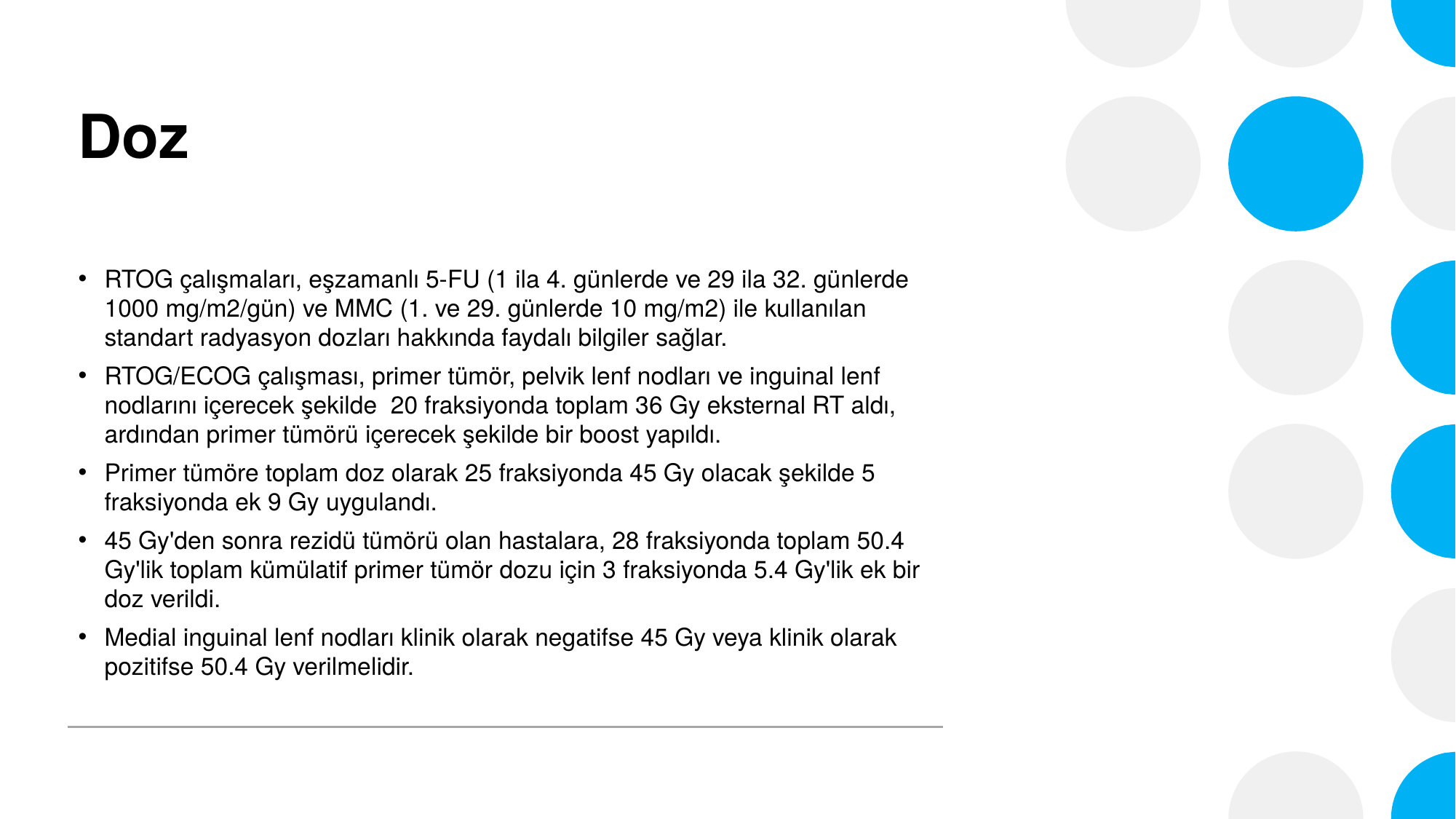

# Doz
RTOG çalışmaları, eşzamanlı 5-FU (1 ila 4. günlerde ve 29 ila 32. günlerde 1000 mg/m2/gün) ve MMC (1. ve 29. günlerde 10 mg/m2) ile kullanılan standart radyasyon dozları hakkında faydalı bilgiler sağlar.
RTOG/ECOG çalışması, primer tümör, pelvik lenf nodları ve inguinal lenf nodlarını içerecek şekilde  20 fraksiyonda toplam 36 Gy eksternal RT aldı, ardından primer tümörü içerecek şekilde bir boost yapıldı.
Primer tümöre toplam doz olarak 25 fraksiyonda 45 Gy olacak şekilde 5 fraksiyonda ek 9 Gy uygulandı.
45 Gy'den sonra rezidü tümörü olan hastalara, 28 fraksiyonda toplam 50.4 Gy'lik toplam kümülatif primer tümör dozu için 3 fraksiyonda 5.4 Gy'lik ek bir doz verildi.
Medial inguinal lenf nodları klinik olarak negatifse 45 Gy veya klinik olarak pozitifse 50.4 Gy verilmelidir.